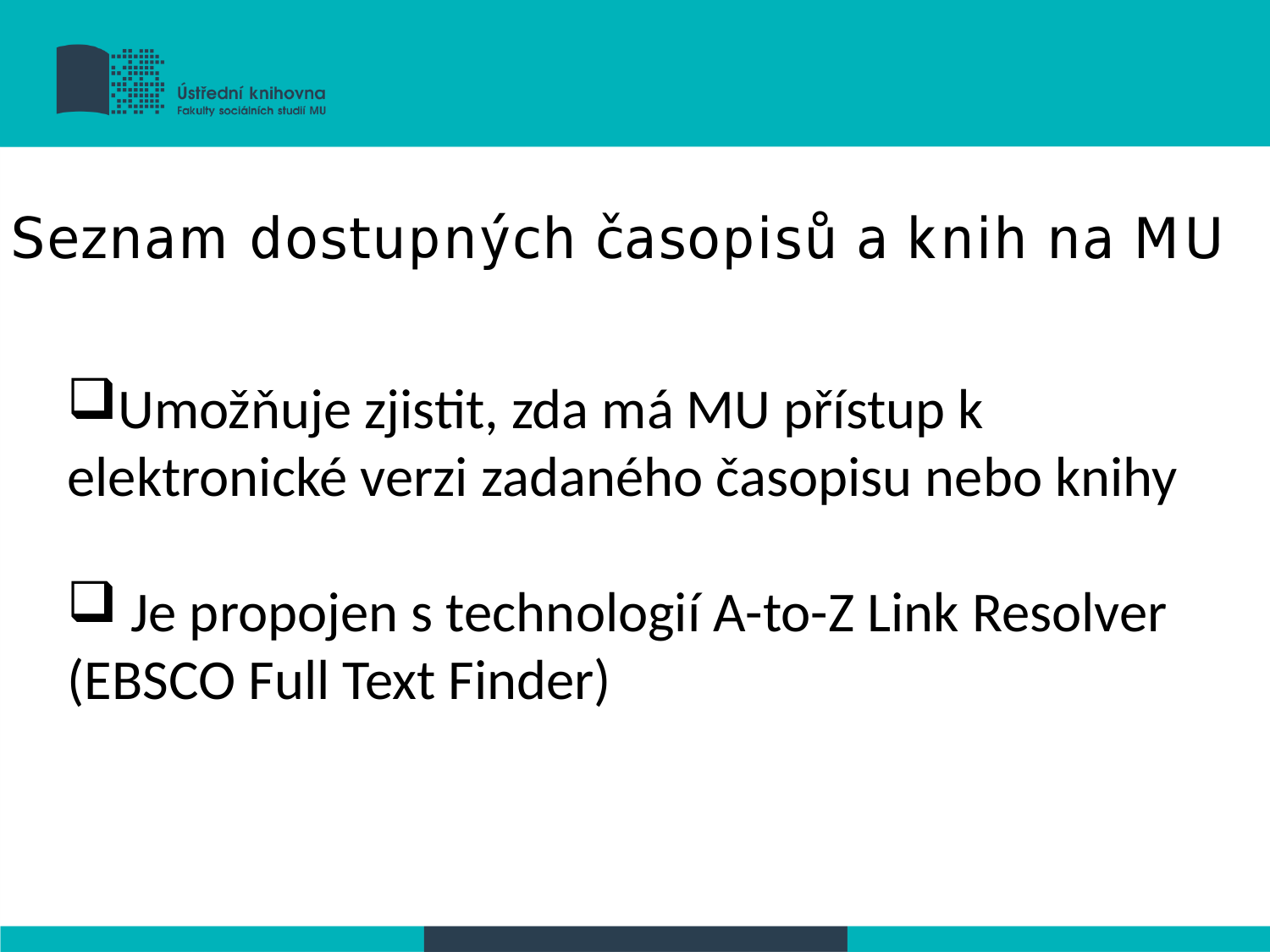

Seznam dostupných časopisů a knih na MU
Umožňuje zjistit, zda má MU přístup k elektronické verzi zadaného časopisu nebo knihy

 Je propojen s technologií A-to-Z Link Resolver (EBSCO Full Text Finder)